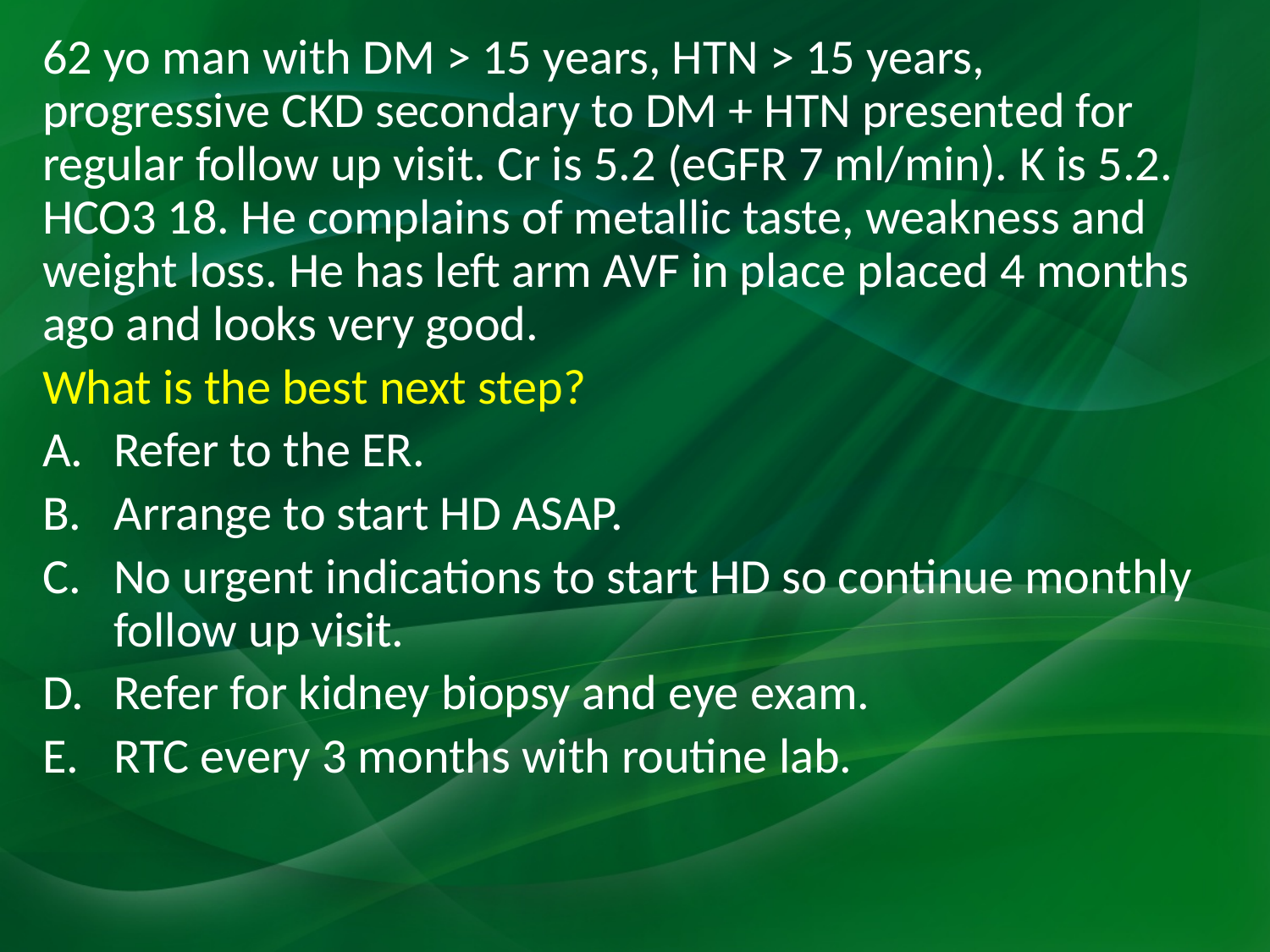

62 yo man with DM > 15 years, HTN > 15 years, progressive CKD secondary to DM + HTN presented for regular follow up visit. Cr is 5.2 (eGFR 7 ml/min). K is 5.2. HCO3 18. He complains of metallic taste, weakness and weight loss. He has left arm AVF in place placed 4 months ago and looks very good.
What is the best next step?
Refer to the ER.
Arrange to start HD ASAP.
No urgent indications to start HD so continue monthly follow up visit.
Refer for kidney biopsy and eye exam.
RTC every 3 months with routine lab.

#